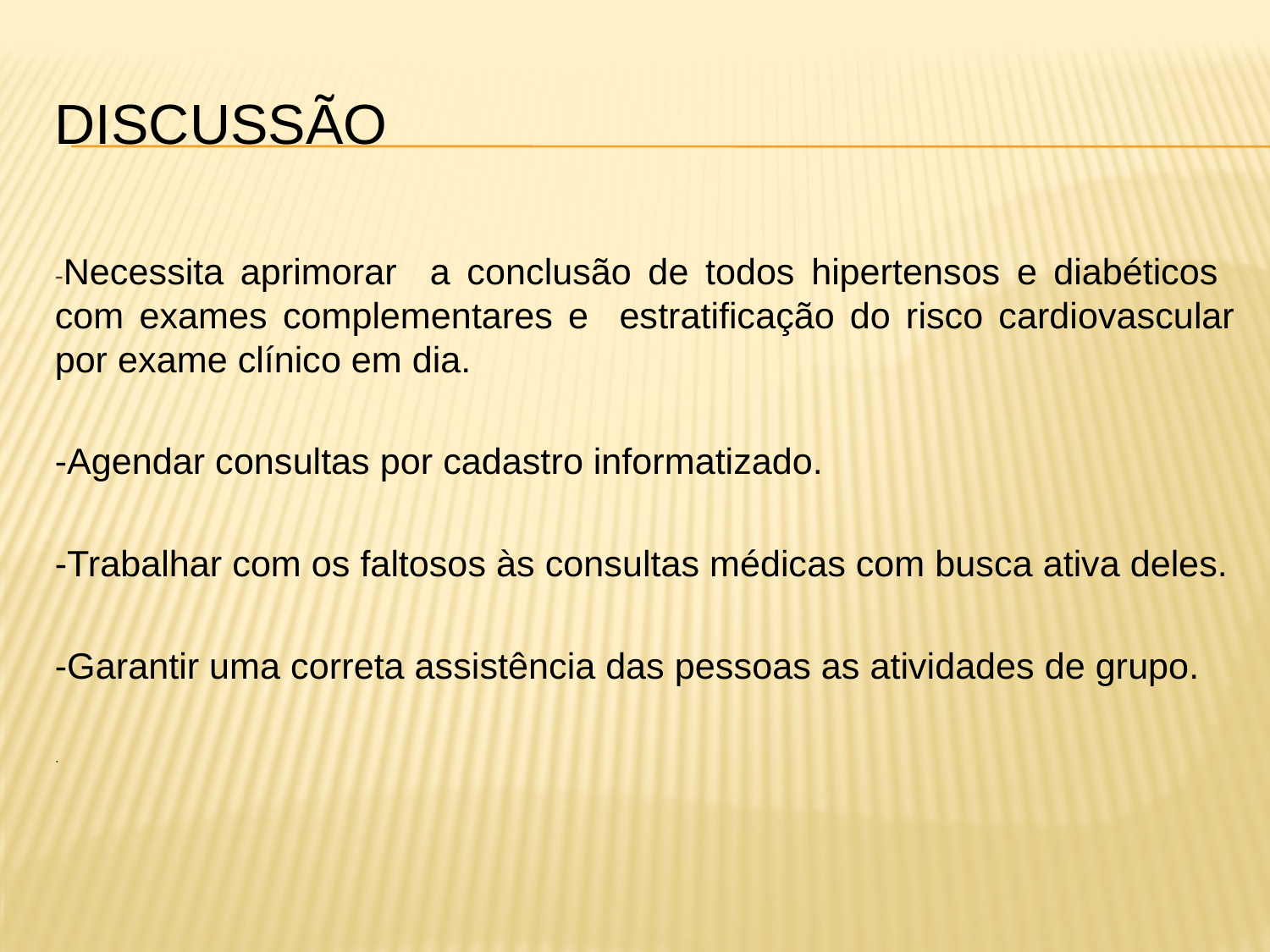

# discussão

-Necessita aprimorar  a conclusão de todos hipertensos e diabéticos  com exames complementares e  estratificação do risco cardiovascular por exame clínico em dia.

-Agendar consultas por cadastro informatizado.

-Trabalhar com os faltosos às consultas médicas com busca ativa deles.

-Garantir uma correta assistência das pessoas as atividades de grupo.

.